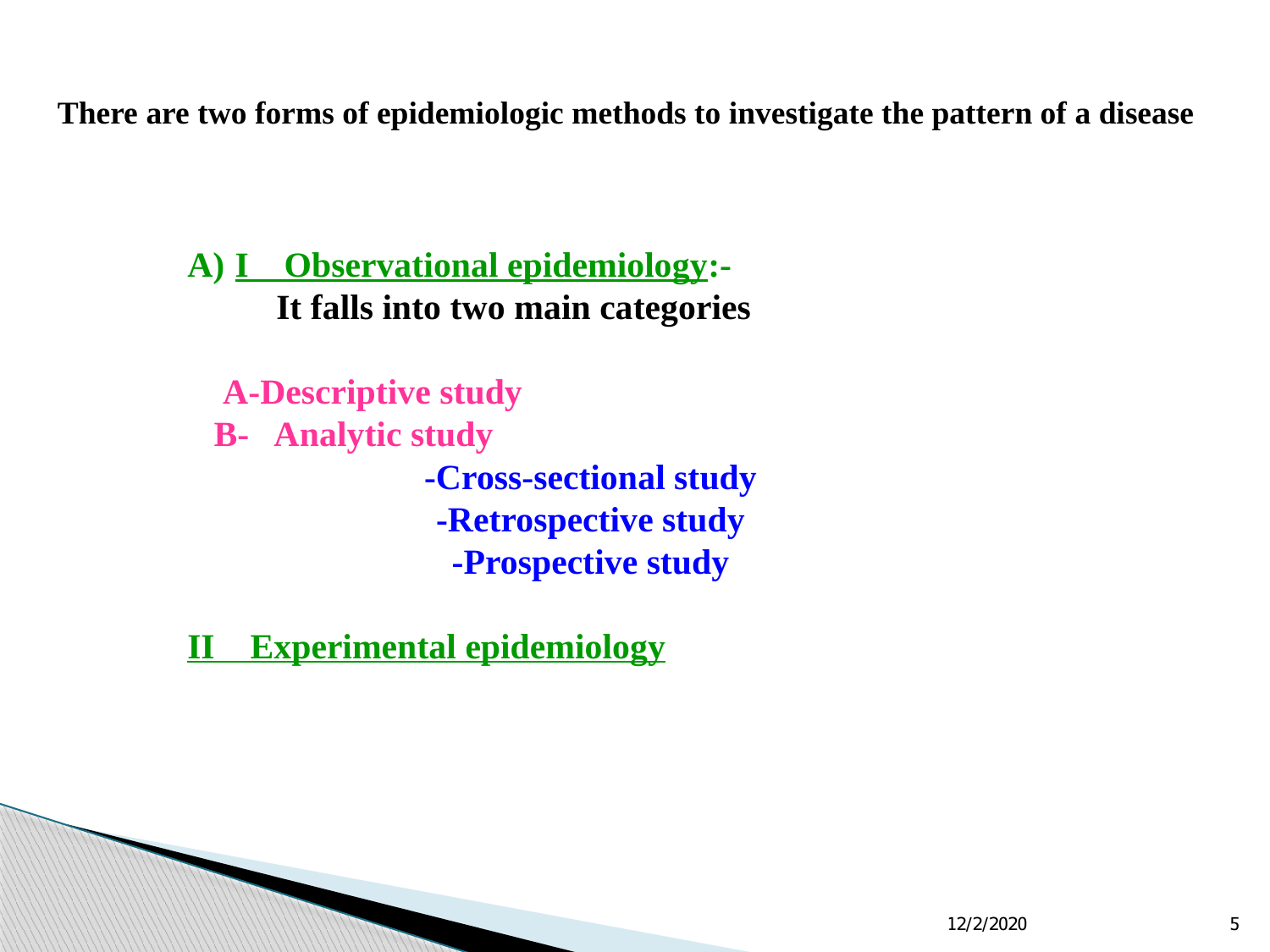

There are two forms of epidemiologic methods to investigate the pattern of a disease
I    Observational epidemiology:-
          It falls into two main categories

    A-Descriptive study
   B-   Analytic study
               -Cross-sectional study
               -Retrospective study
                -Prospective study

II    Experimental epidemiology
12/2/2020
5